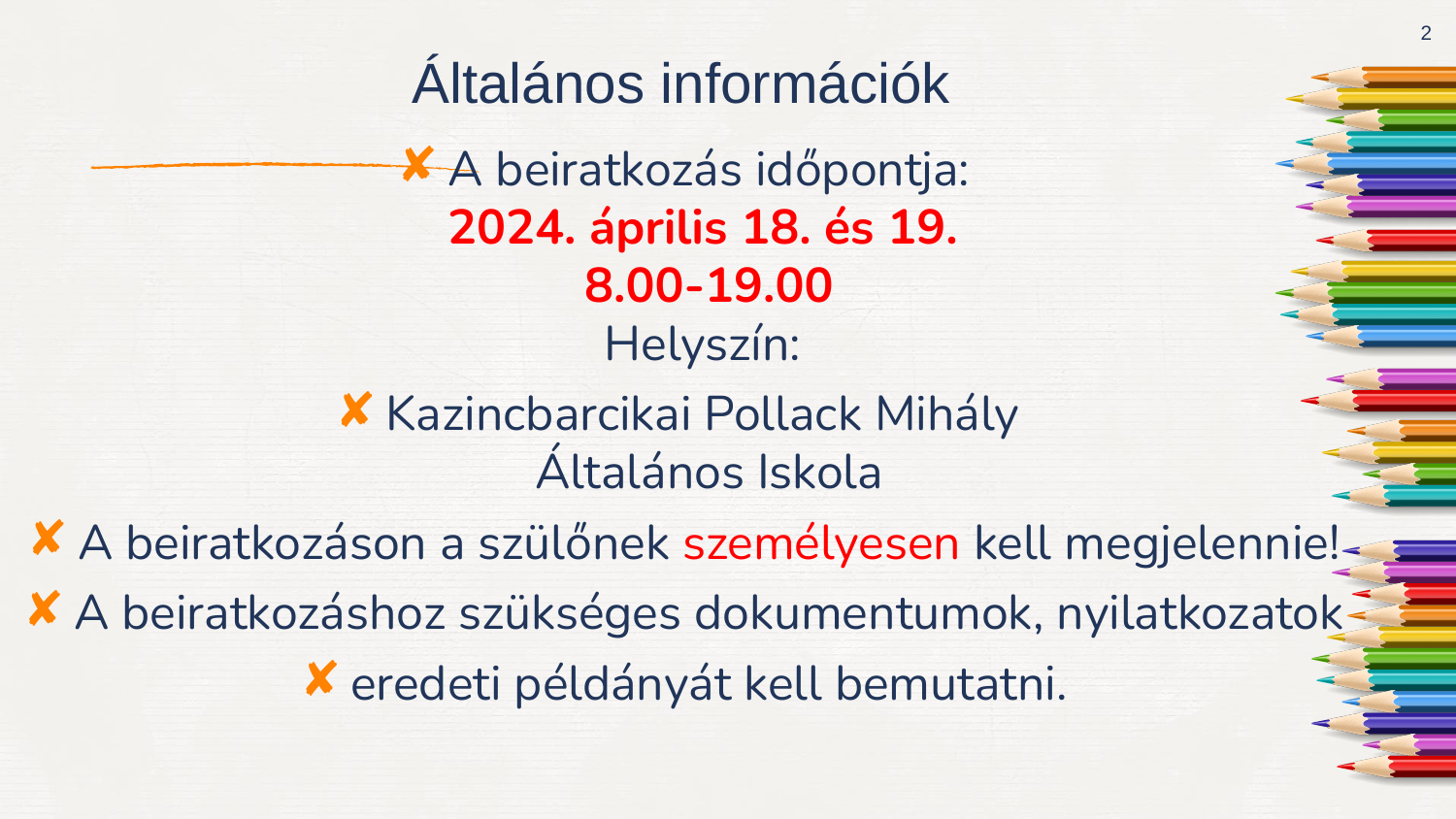

2
# Általános információk
A beiratkozás időpontja:
2024. április 18. és 19.
8.00-19.00
Helyszín:
Kazincbarcikai Pollack Mihály
Általános Iskola
A beiratkozáson a szülőnek személyesen kell megjelennie!
A beiratkozáshoz szükséges dokumentumok, nyilatkozatok
eredeti példányát kell bemutatni.